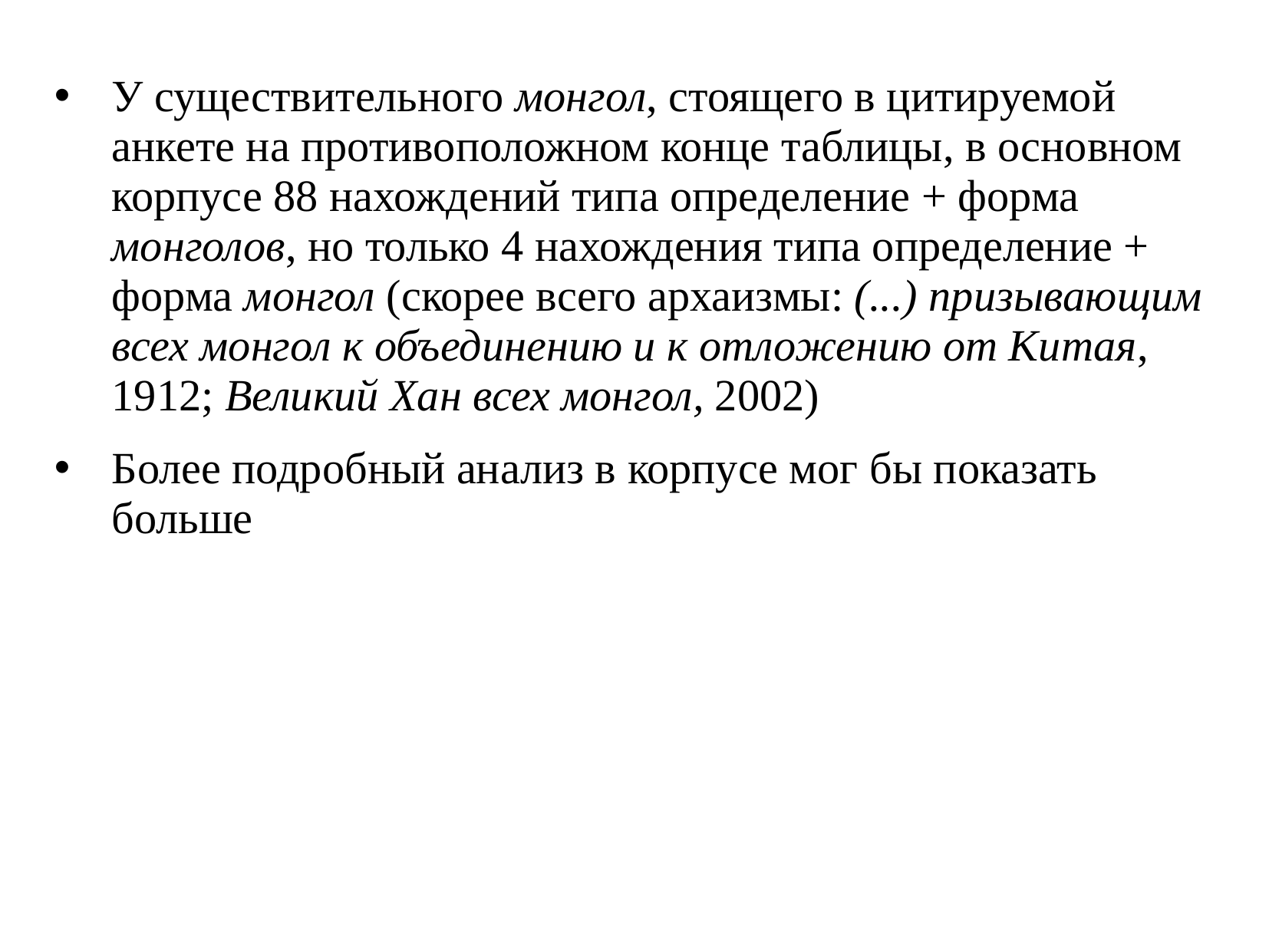

У существительного монгол, стоящего в цитируемой анкете на противоположном конце таблицы, в основном корпусе 88 нахождений типа определение + форма монголов, но только 4 нахождения типа определение + форма монгол (скорее всего архаизмы: (...) призывающим всех монгол к объединению и к отложению от Китая, 1912; Великий Хан всех монгол, 2002)
Более подробный анализ в корпусе мог бы показать больше